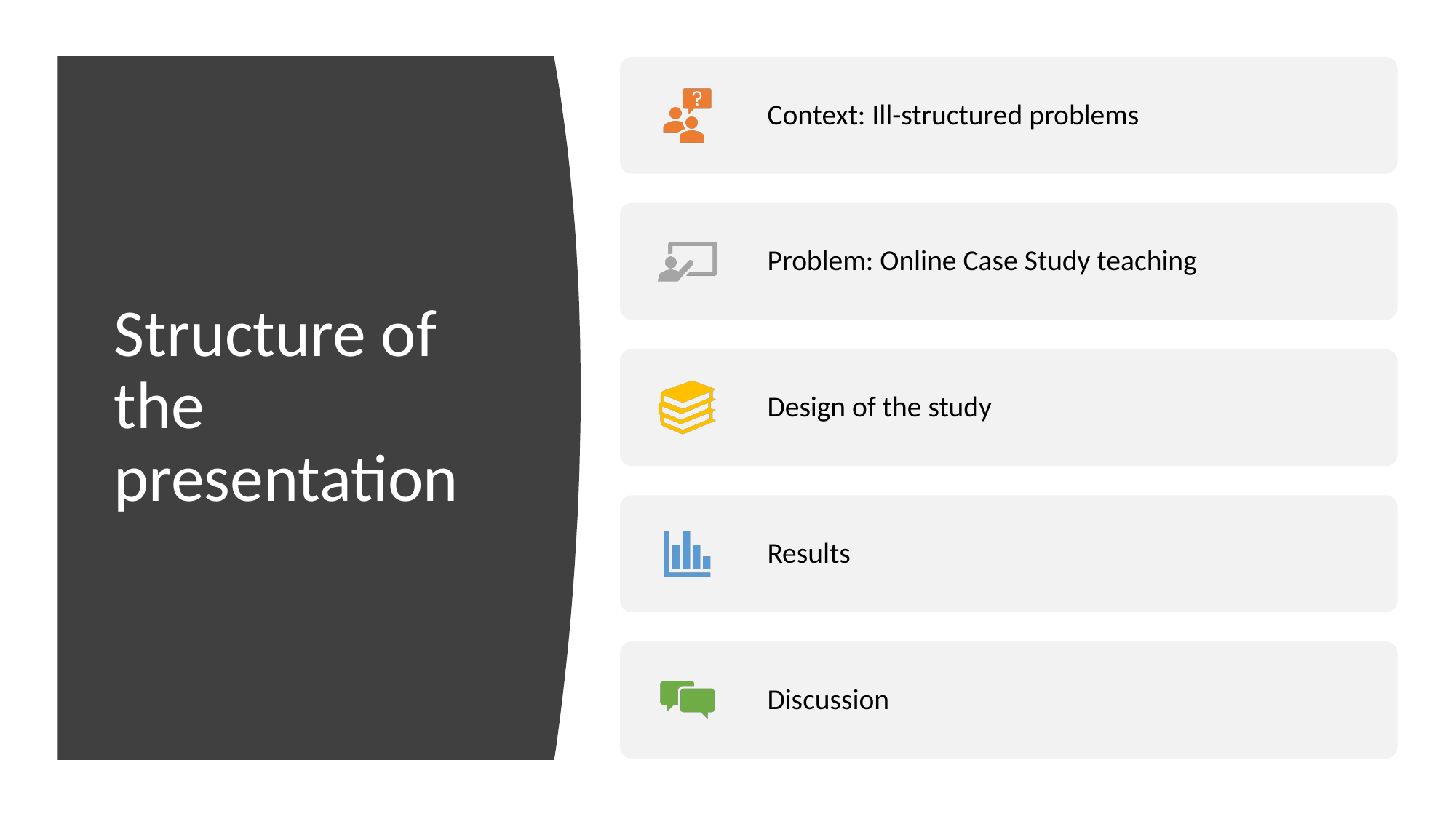

Context: Ill-structured problems
Problem: Online Case Study teaching
Design of the study
Results
Discussion

# Structure of the presentation